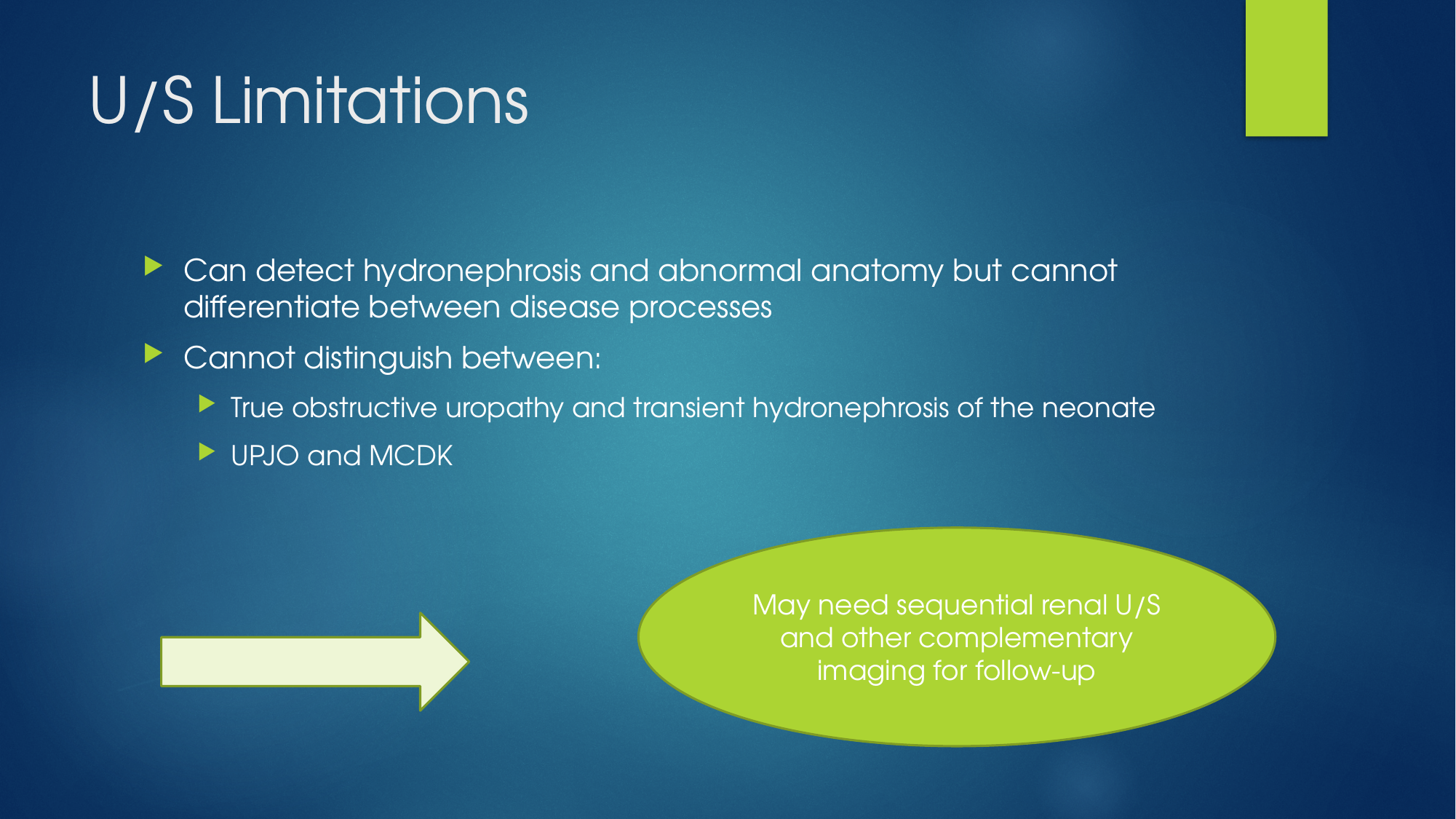

# U/S Limitations
Can detect hydronephrosis and abnormal anatomy but cannot differentiate between disease processes
Cannot distinguish between:
True obstructive uropathy and transient hydronephrosis of the neonate
UPJO and MCDK

May need sequential renal U/S and other complementary imaging for follow-up